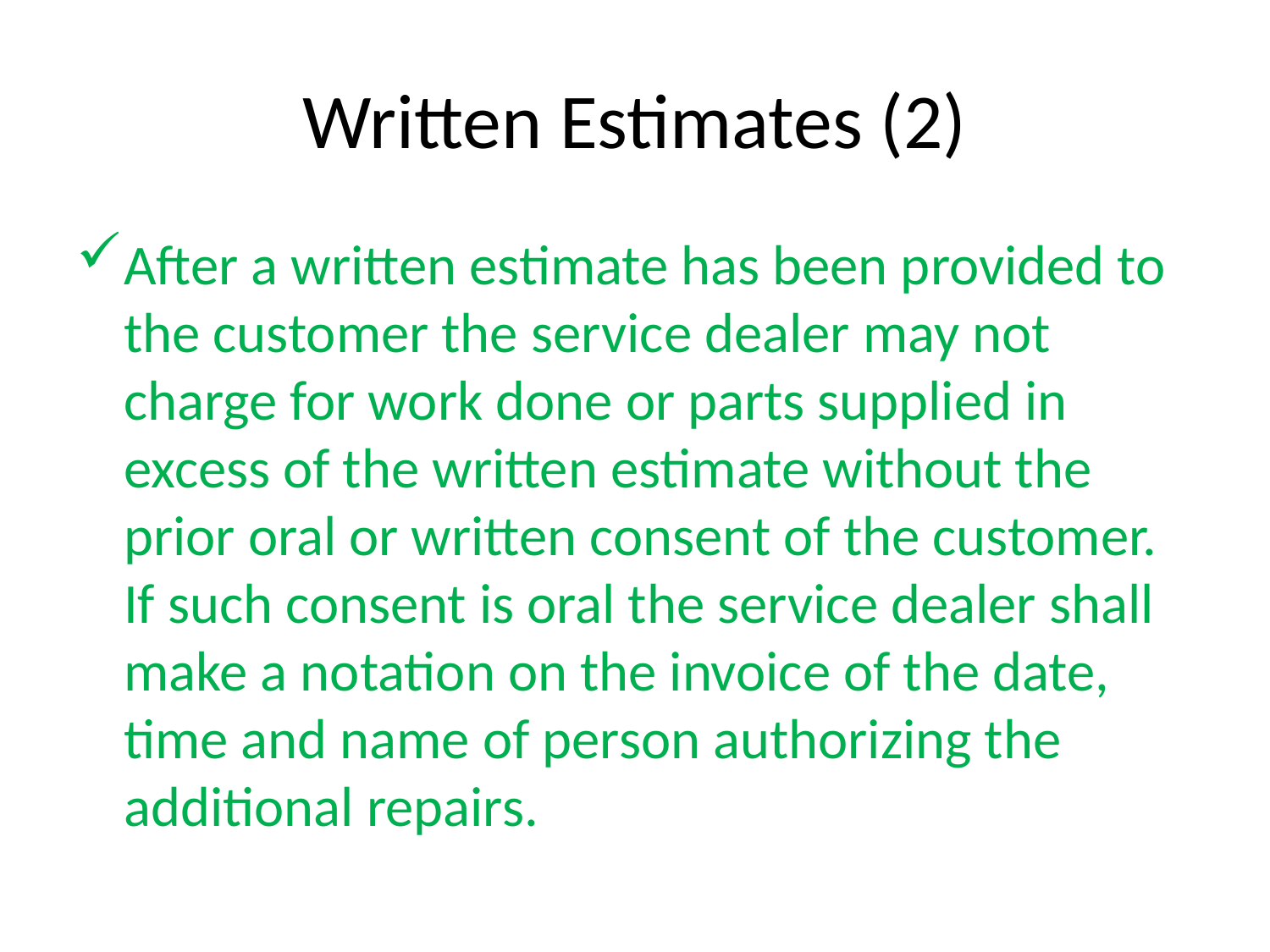

# Written Estimates (2)
After a written estimate has been provided to the customer the service dealer may not charge for work done or parts supplied in excess of the written estimate without the prior oral or written consent of the customer.  If such consent is oral the service dealer shall make a notation on the invoice of the date, time and name of person authorizing the additional repairs.